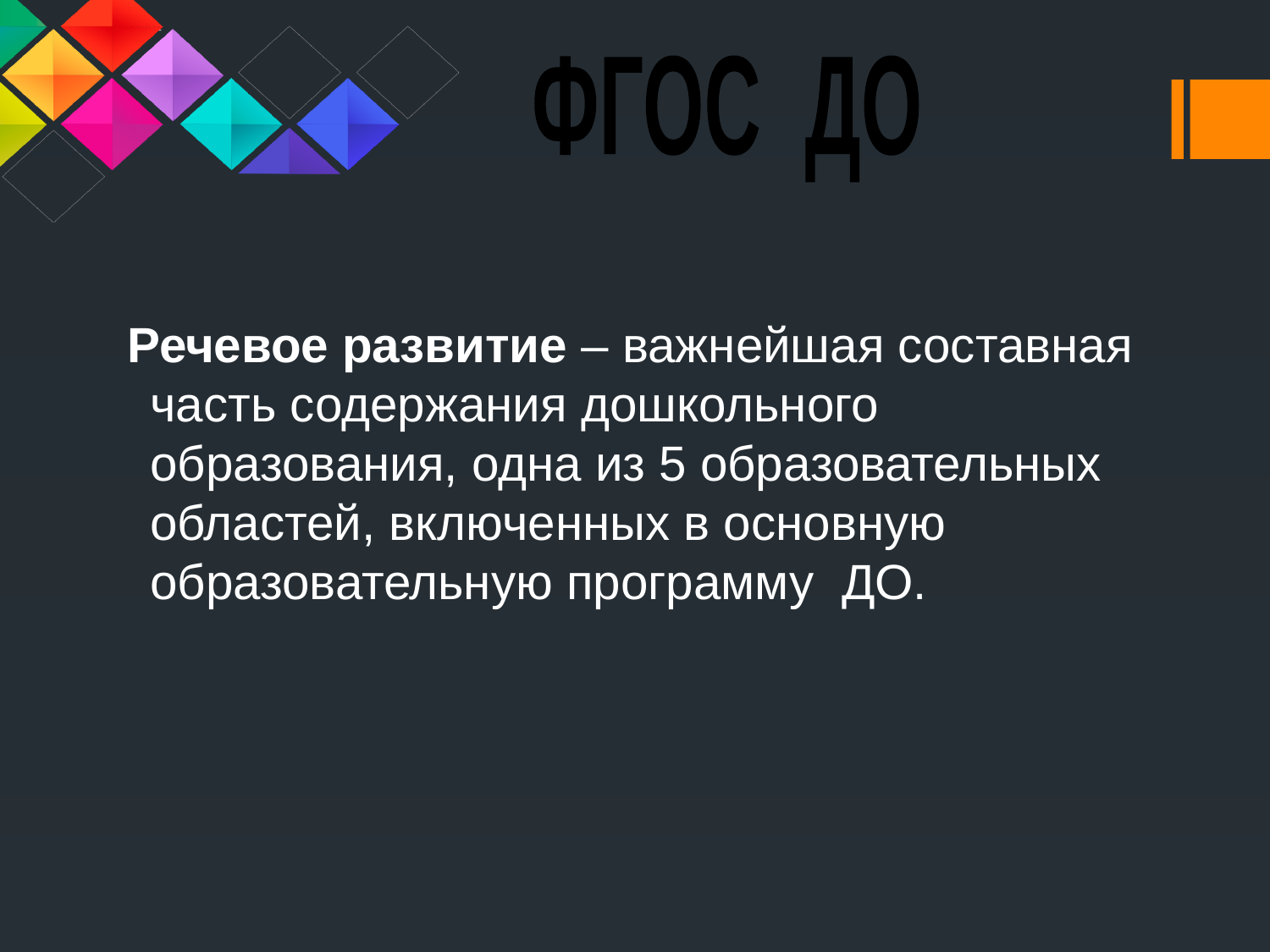

ФГОС  ДО
 Речевое развитие – важнейшая составная часть содержания дошкольного образования, одна из 5 образовательных областей, включенных в основную образовательную программу  ДО.